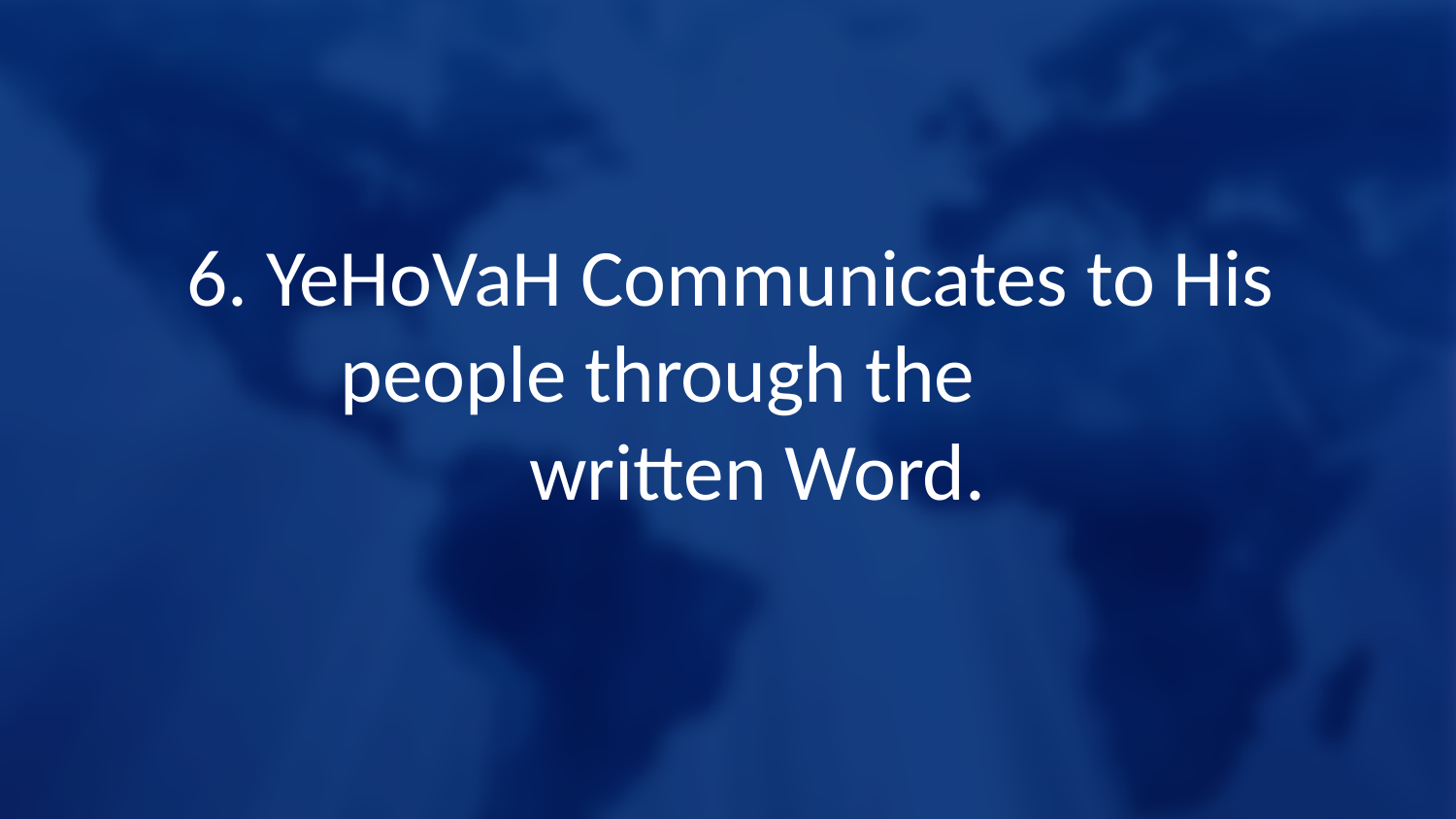

6. YeHoVaH Communicates to His people through the            written Word.